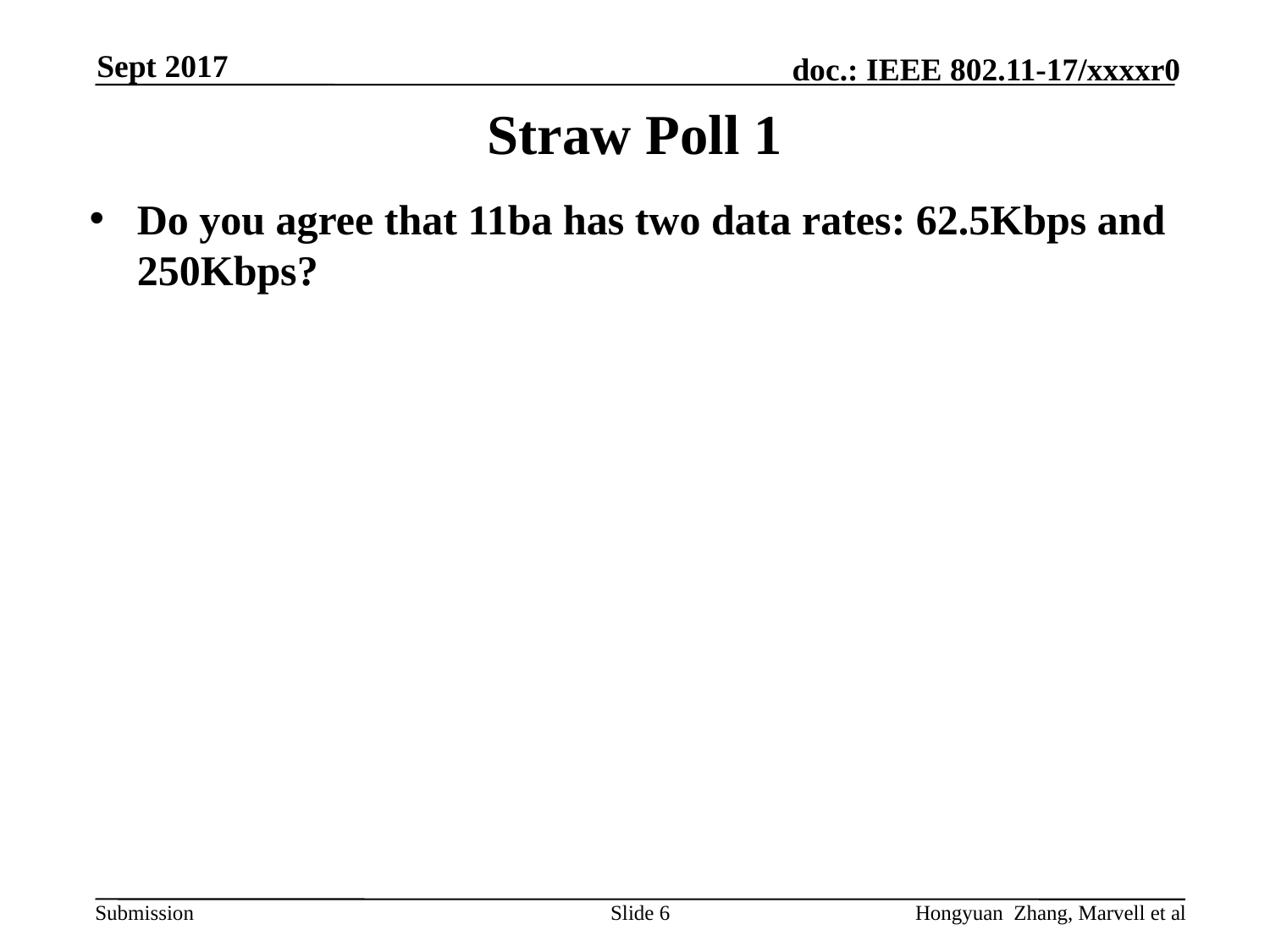

Sept 2017
# Straw Poll 1
Do you agree that 11ba has two data rates: 62.5Kbps and 250Kbps?

Slide 6
Hongyuan  Zhang, Marvell et al